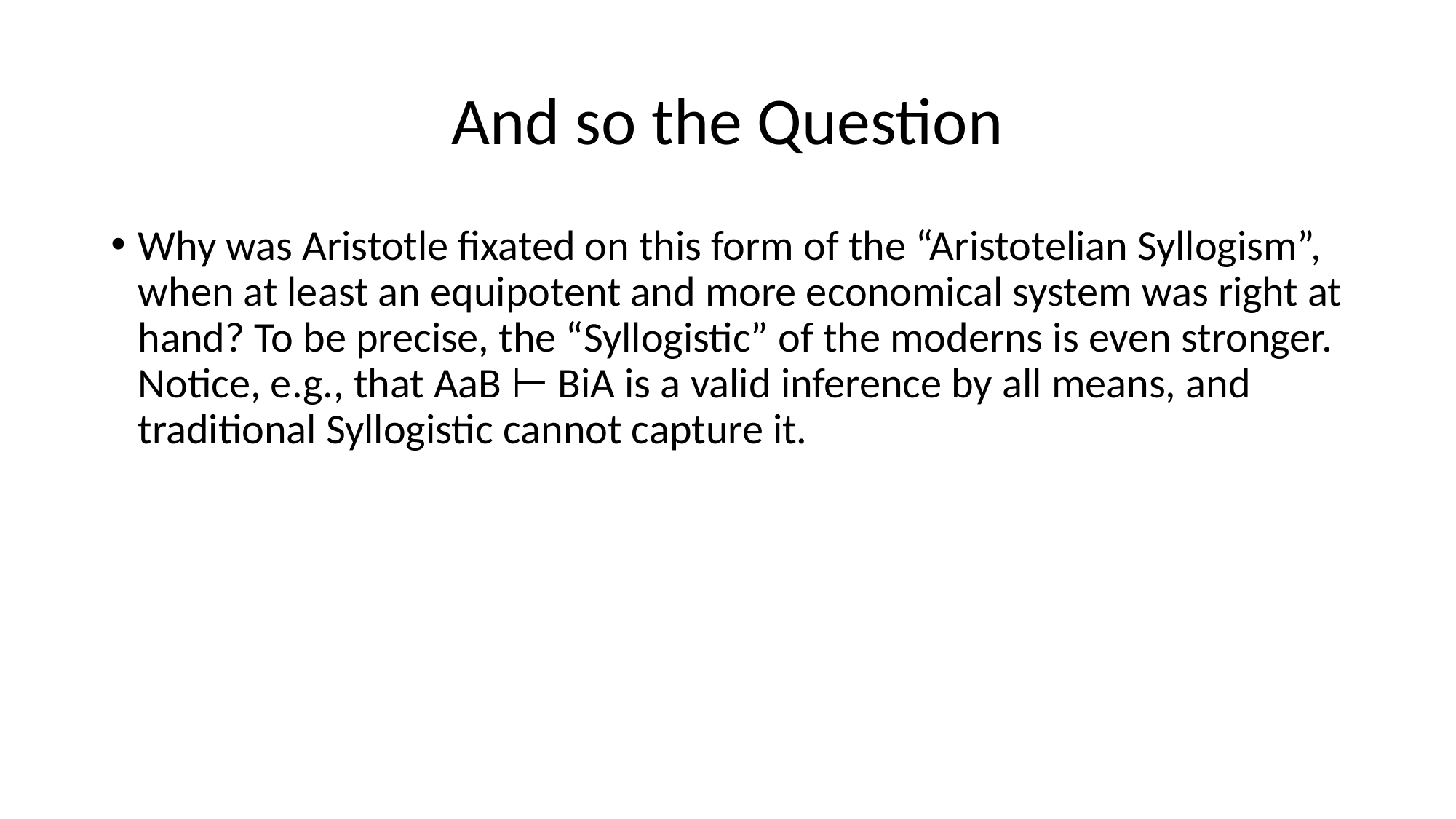

# And so the Question
Why was Aristotle fixated on this form of the “Aristotelian Syllogism”, when at least an equipotent and more economical system was right at hand? To be precise, the “Syllogistic” of the moderns is even stronger. Notice, e.g., that AaB ⊢ BiA is a valid inference by all means, and traditional Syllogistic cannot capture it.